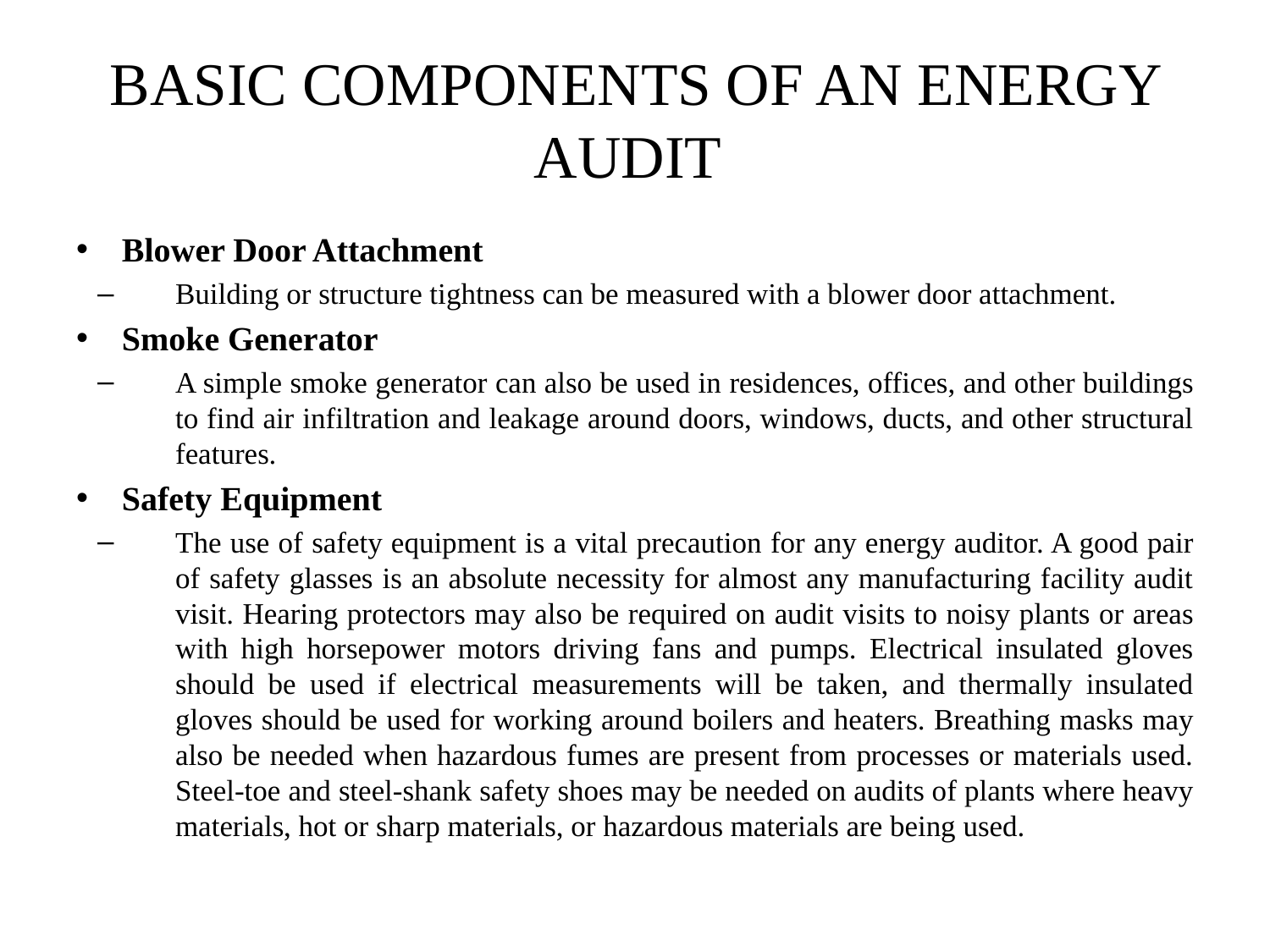

# BASIC COMPONENTS OF AN ENERGY AUDIT
Blower Door Attachment
Building or structure tightness can be measured with a blower door attachment.
Smoke Generator
A simple smoke generator can also be used in residences, offices, and other buildings to find air infiltration and leakage around doors, windows, ducts, and other structural features.
Safety Equipment
The use of safety equipment is a vital precaution for any energy auditor. A good pair of safety glasses is an absolute necessity for almost any manufacturing facility audit visit. Hearing protectors may also be required on audit visits to noisy plants or areas with high horsepower motors driving fans and pumps. Electrical insulated gloves should be used if electrical measurements will be taken, and thermally insulated gloves should be used for working around boilers and heaters. Breathing masks may also be needed when hazardous fumes are present from processes or materials used. Steel-toe and steel-shank safety shoes may be needed on audits of plants where heavy materials, hot or sharp materials, or hazardous materials are being used.